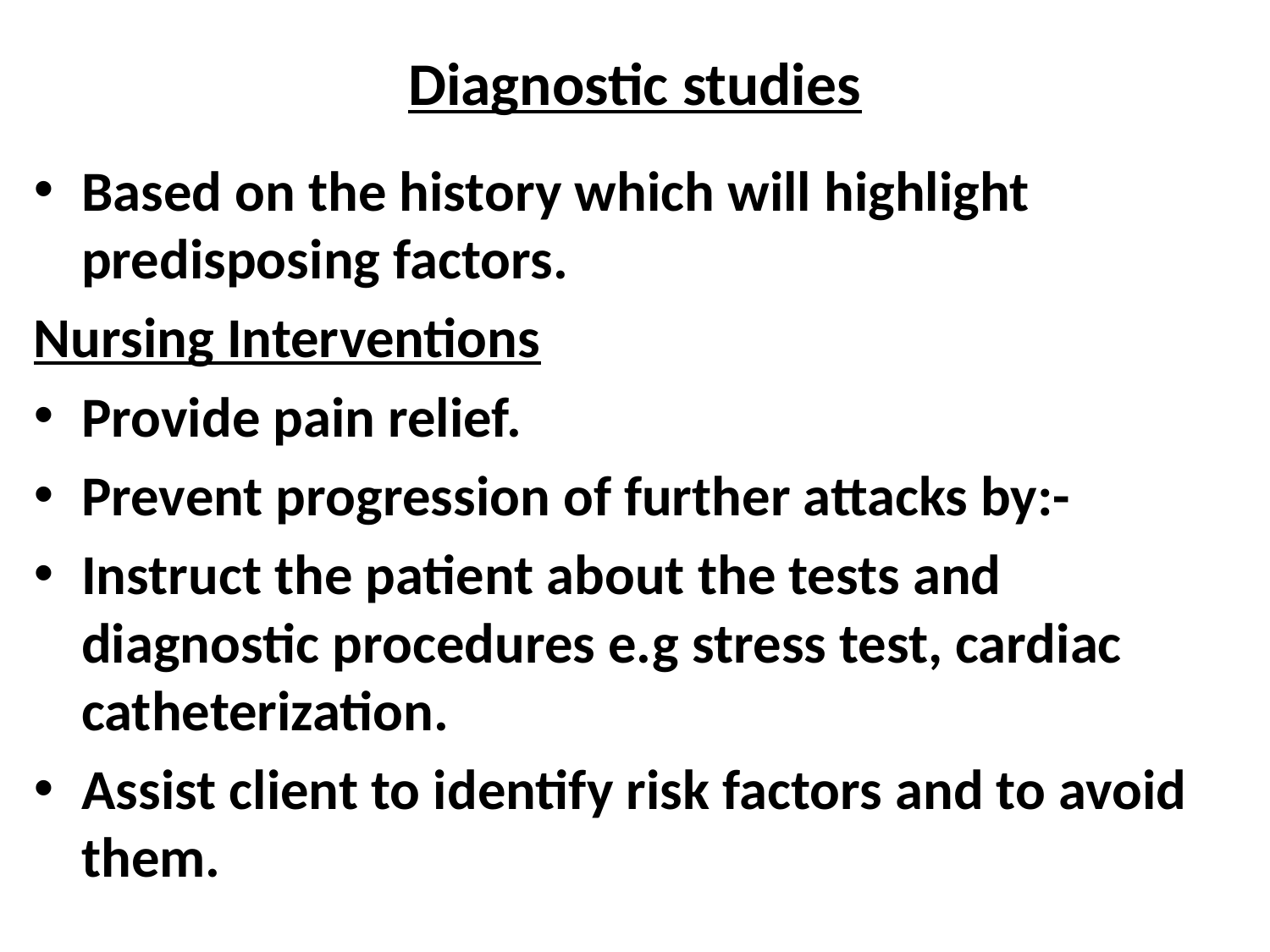

# Diagnostic studies
Based on the history which will highlight predisposing factors.
Nursing Interventions
Provide pain relief.
Prevent progression of further attacks by:-
Instruct the patient about the tests and diagnostic procedures e.g stress test, cardiac catheterization.
Assist client to identify risk factors and to avoid them.